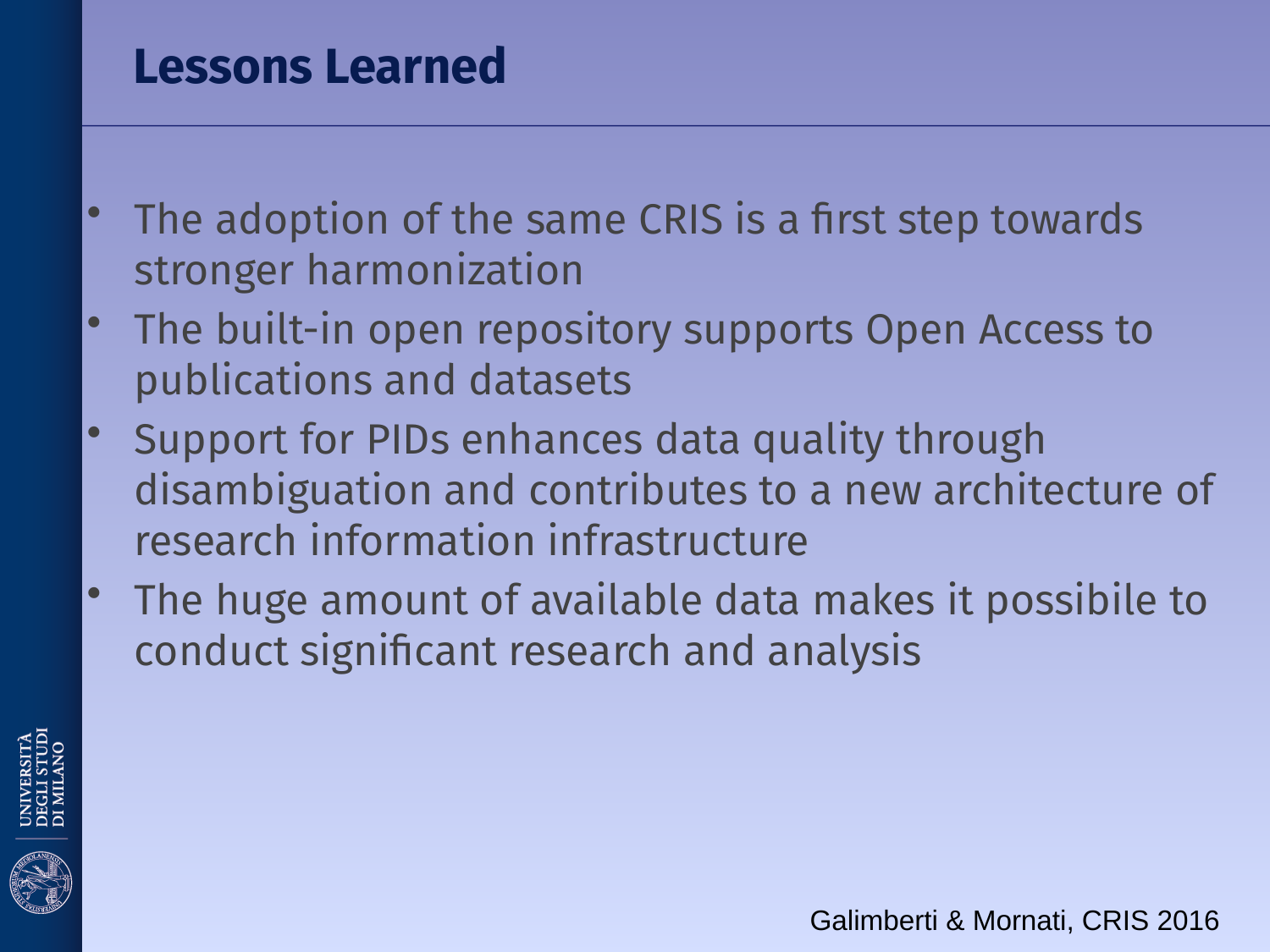

# Lessons Learned
The adoption of the same CRIS is a first step towards stronger harmonization
The built-in open repository supports Open Access to publications and datasets
Support for PIDs enhances data quality through disambiguation and contributes to a new architecture of research information infrastructure
The huge amount of available data makes it possibile to conduct significant research and analysis

Galimberti & Mornati, CRIS 2016